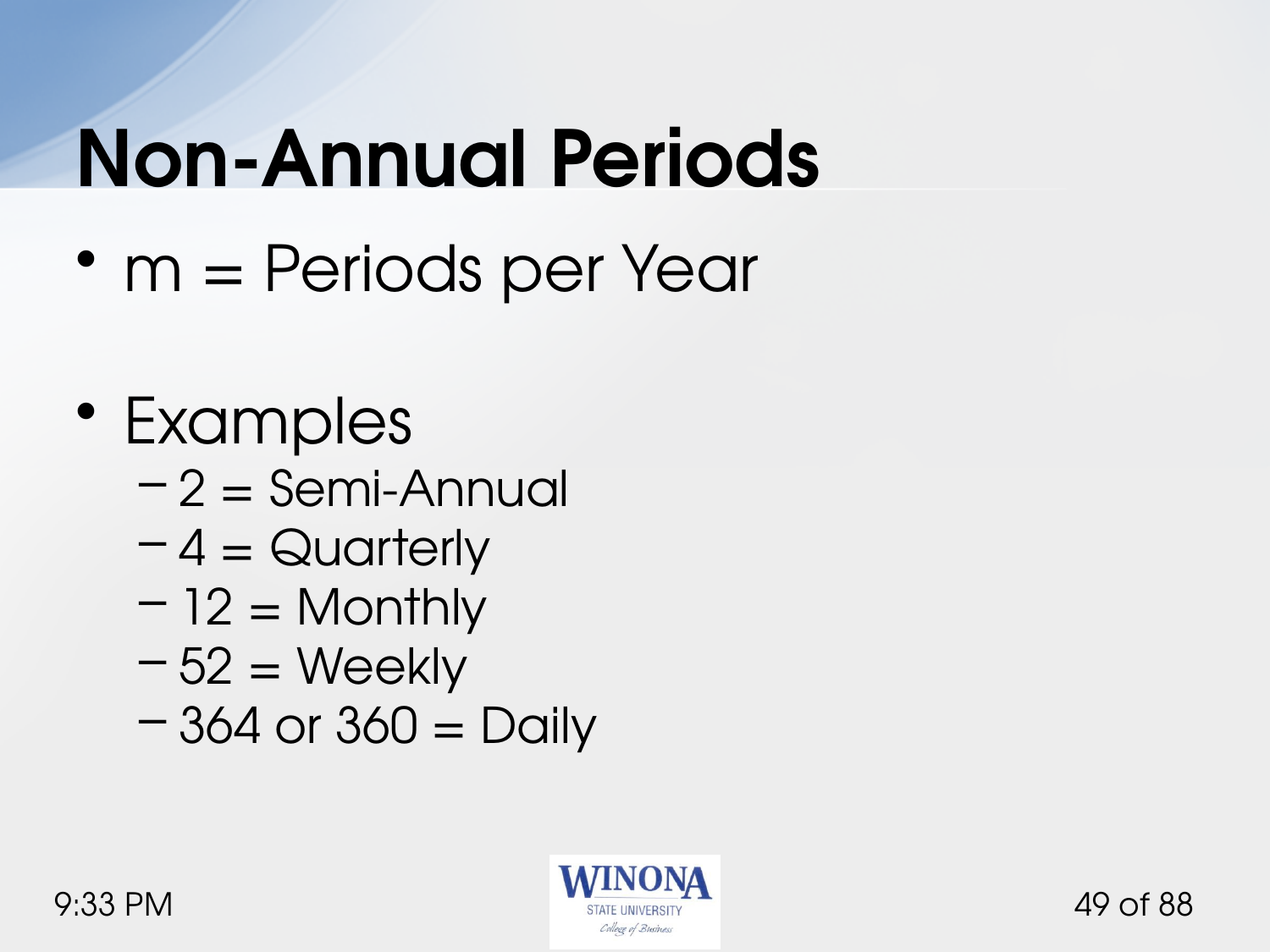

# Non-Annual Periods
m = Periods per Year

Examples
2 = Semi-Annual
4 = Quarterly
12 = Monthly
52 = Weekly
364 or 360 = Daily